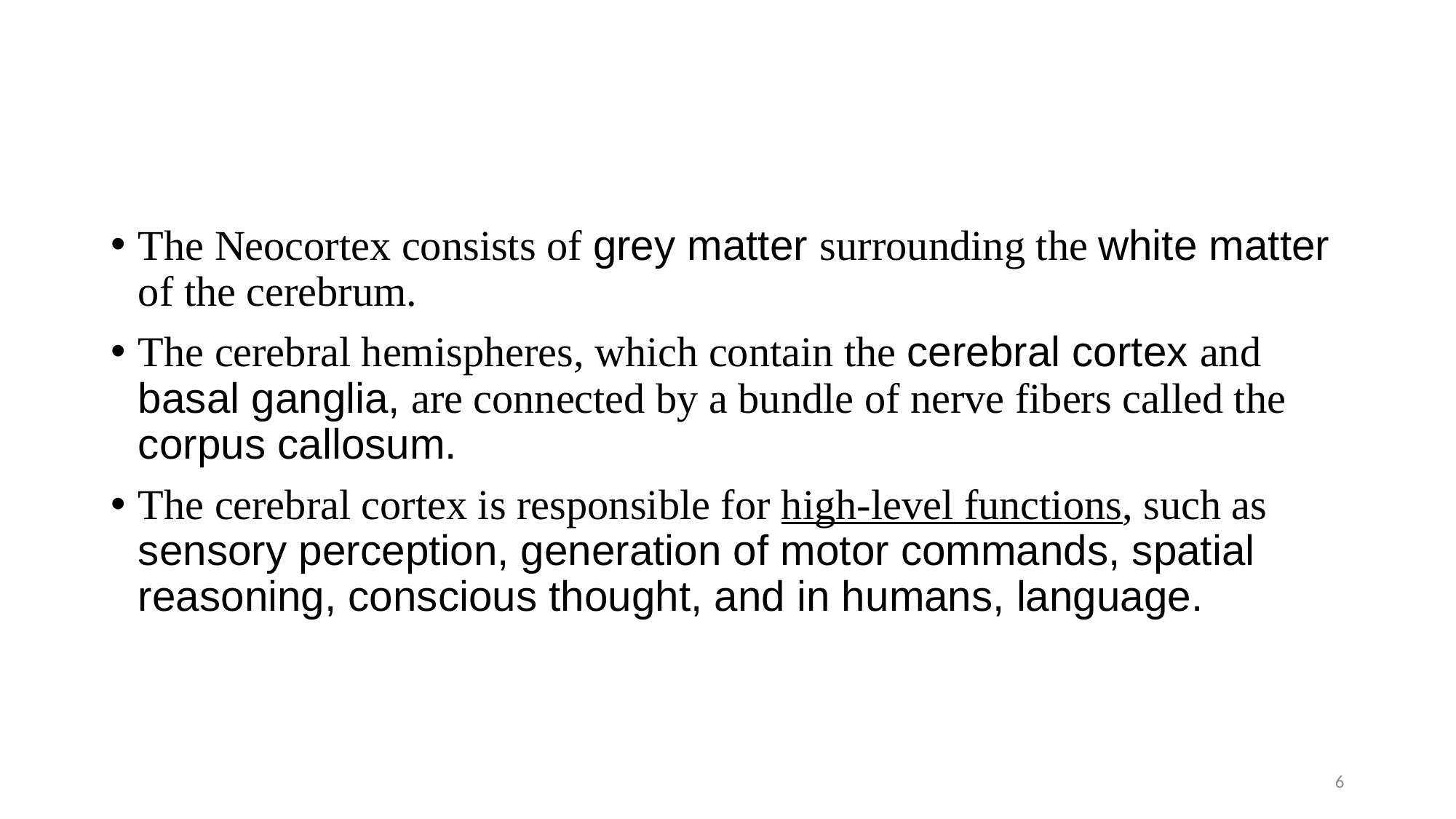

#
The Neocortex consists of grey matter surrounding the white matter of the cerebrum.
The cerebral hemispheres, which contain the cerebral cortex and basal ganglia, are connected by a bundle of nerve fibers called the corpus callosum.
The cerebral cortex is responsible for high-level functions, such as sensory perception, generation of motor commands, spatial reasoning, conscious thought, and in humans, language.
6